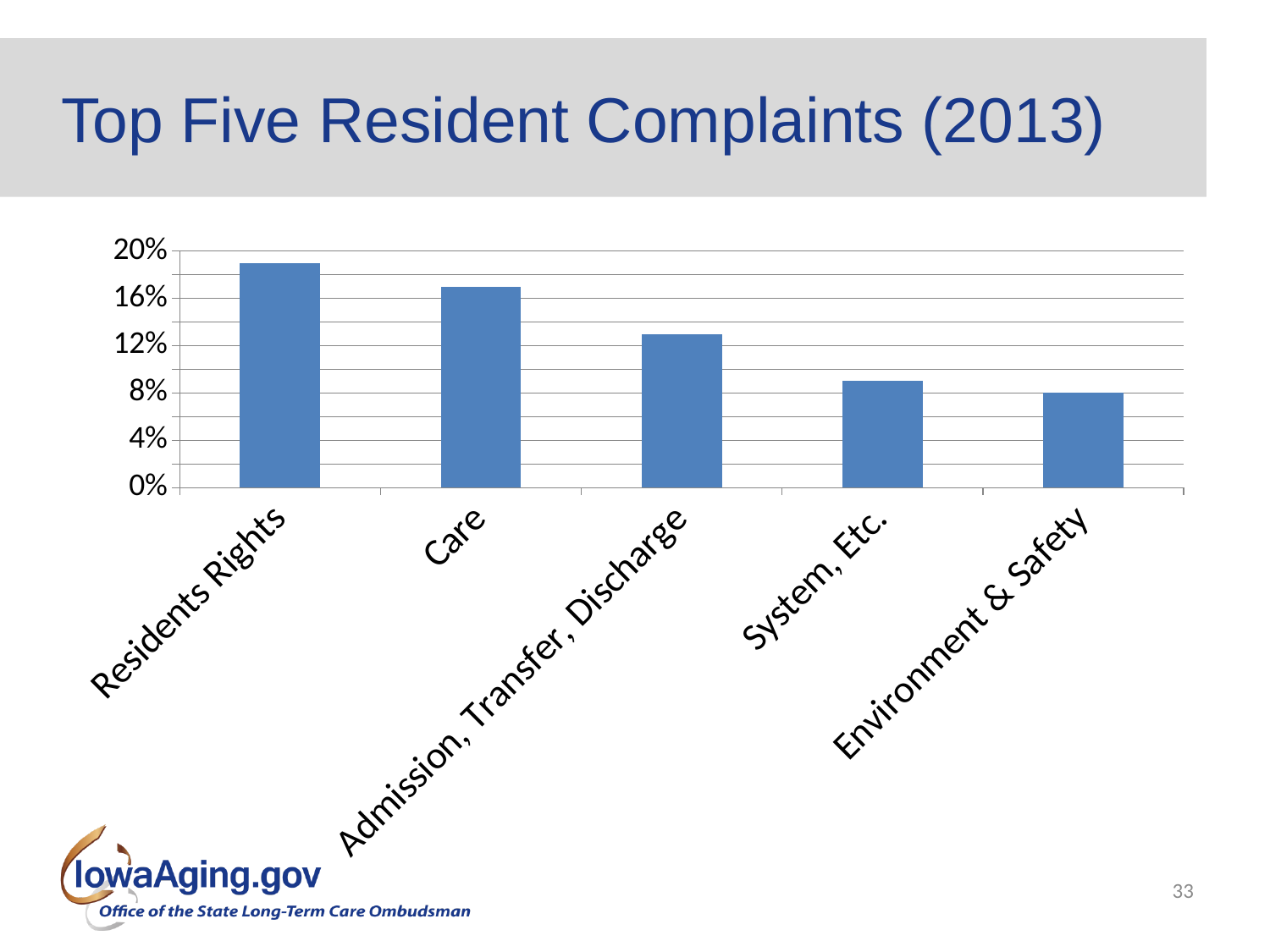

# Top Five Resident Complaints (2013)

### Chart

| Category | Series 1 |
|---|---|
| Residents Rights | 0.19 |
| Care | 0.17 |
| Admission, Transfer, Discharge | 0.13 |
| System, Etc. | 0.09 |
| Environment & Safety | 0.08 |
33